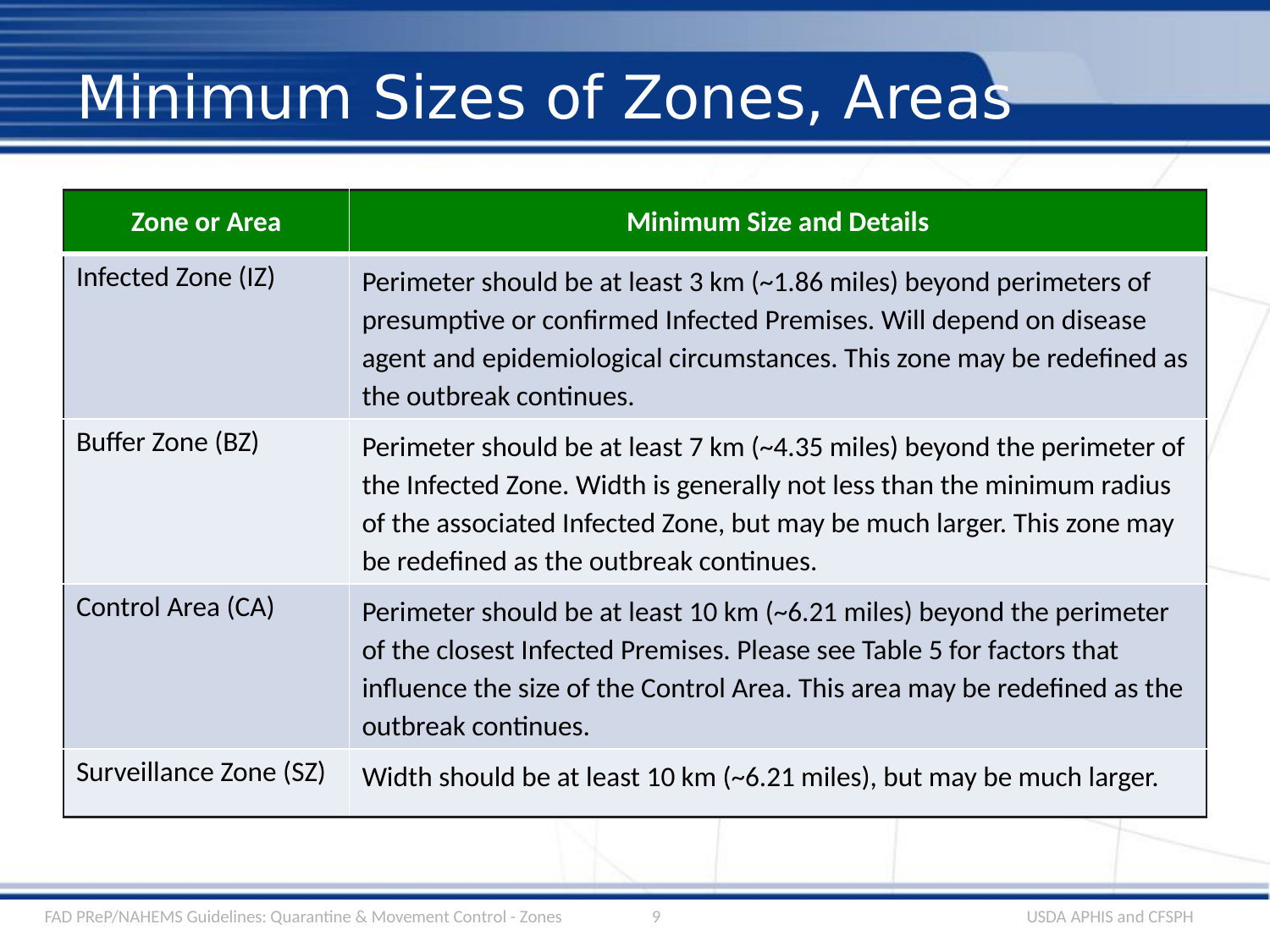

# Minimum Sizes of Zones, Areas
| Zone or Area | Minimum Size and Details |
| --- | --- |
| Infected Zone (IZ) | Perimeter should be at least 3 km (~1.86 miles) beyond perimeters of presumptive or confirmed Infected Premises. Will depend on disease agent and epidemiological circumstances. This zone may be redefined as the outbreak continues. |
| Buffer Zone (BZ) | Perimeter should be at least 7 km (~4.35 miles) beyond the perimeter of the Infected Zone. Width is generally not less than the minimum radius of the associated Infected Zone, but may be much larger. This zone may be redefined as the outbreak continues. |
| Control Area (CA) | Perimeter should be at least 10 km (~6.21 miles) beyond the perimeter of the closest Infected Premises. Please see Table 5 for factors that influence the size of the Control Area. This area may be redefined as the outbreak continues. |
| Surveillance Zone (SZ) | Width should be at least 10 km (~6.21 miles), but may be much larger. |
FAD PReP/NAHEMS Guidelines: Quarantine & Movement Control - Zones
9
USDA APHIS and CFSPH